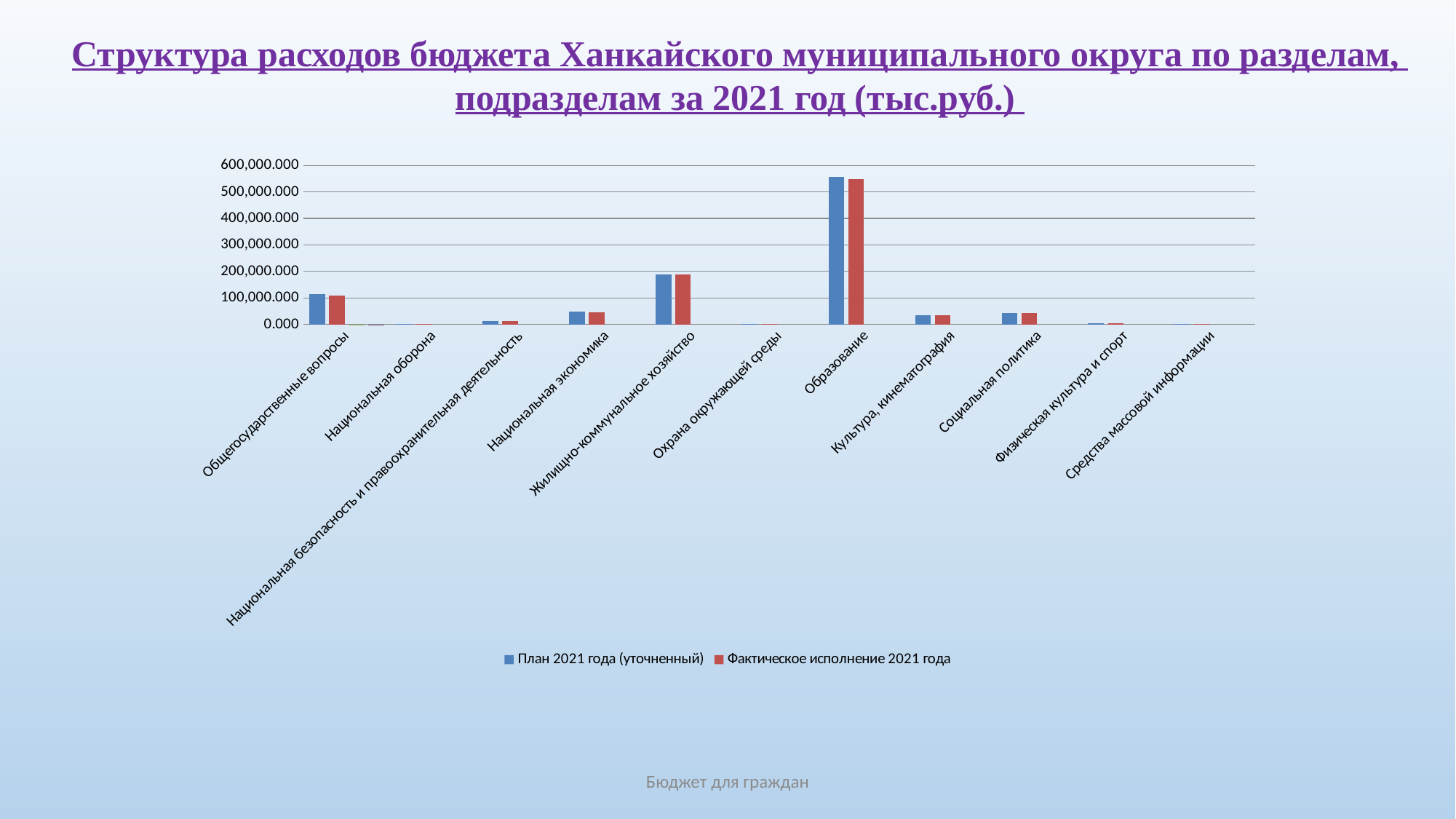

Структура расходов бюджета Ханкайского муниципального округа по разделам,
подразделам за 2021 год (тыс.руб.)

[unsupported chart]

Бюджет для граждан